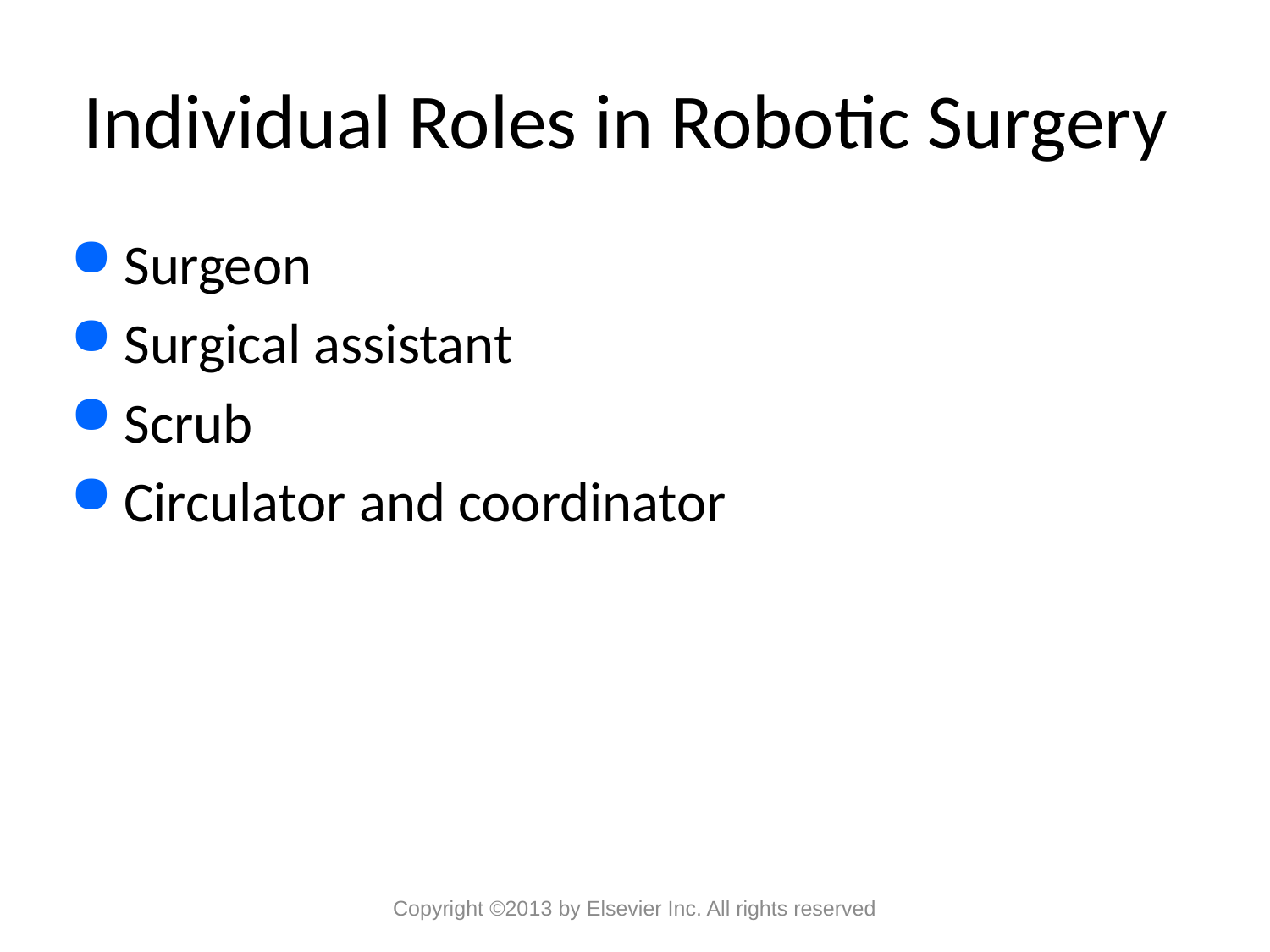

# Individual Roles in Robotic Surgery
Surgeon
Surgical assistant
Scrub
Circulator and coordinator

Copyright ©2013 by Elsevier Inc. All rights reserved